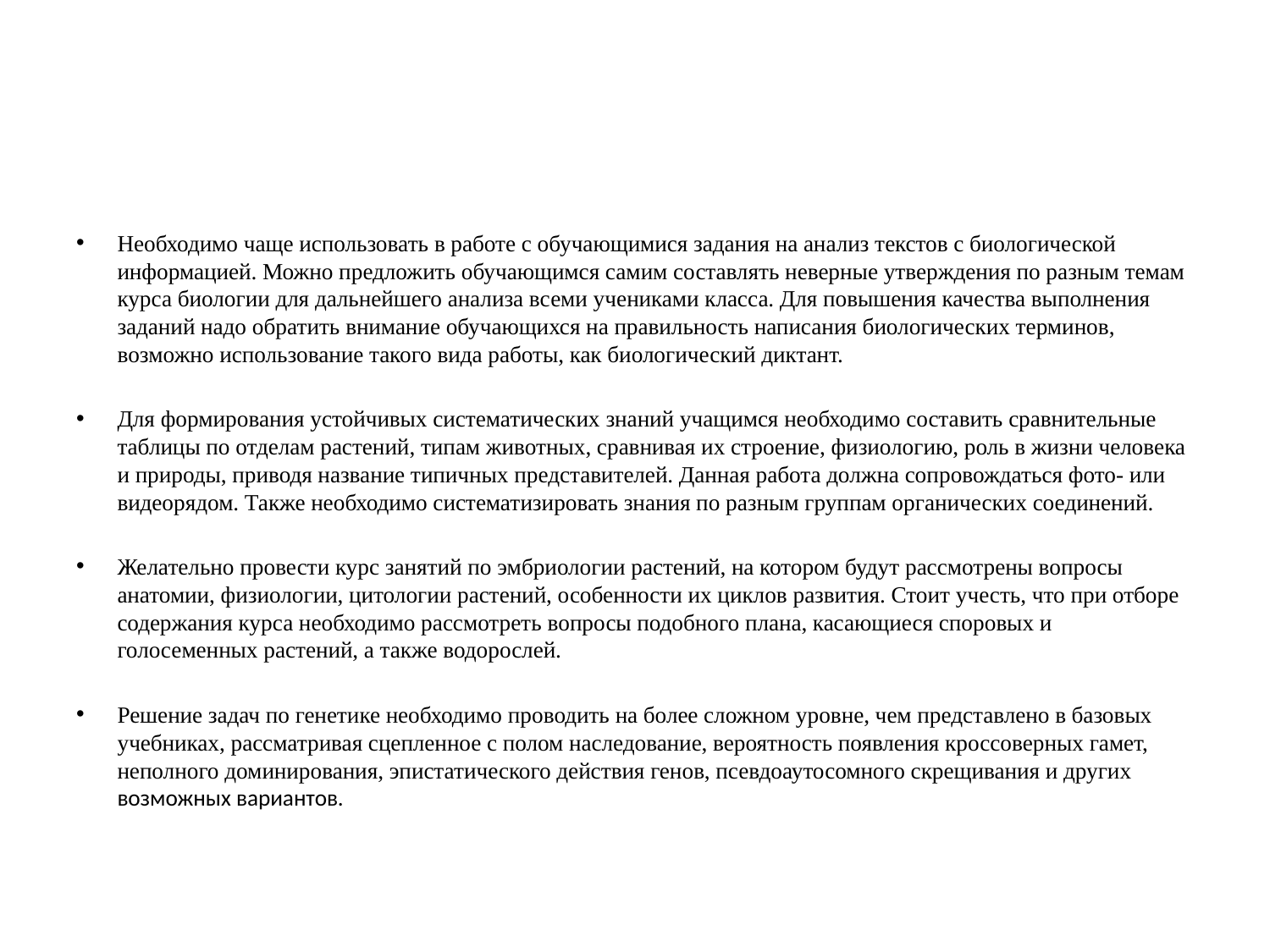

#
Необходимо чаще использовать в работе с обучающимися задания на анализ текстов с биологической информацией. Можно предложить обучающимся самим составлять неверные утверждения по разным темам курса биологии для дальнейшего анализа всеми учениками класса. Для повышения качества выполнения заданий надо обратить внимание обучающихся на правильность написания биологических терминов, возможно использование такого вида работы, как биологический диктант.

Для формирования устойчивых систематических знаний учащимся необходимо составить сравнительные таблицы по отделам растений, типам животных, сравнивая их строение, физиологию, роль в жизни человека и природы, приводя название типичных представителей. Данная работа должна сопровождаться фото- или видеорядом. Также необходимо систематизировать знания по разным группам органических соединений.

Желательно провести курс занятий по эмбриологии растений, на котором будут рассмотрены вопросы анатомии, физиологии, цитологии растений, особенности их циклов развития. Стоит учесть, что при отборе содержания курса необходимо рассмотреть вопросы подобного плана, касающиеся споровых и голосеменных растений, а также водорослей.

Решение задач по генетике необходимо проводить на более сложном уровне, чем представлено в базовых учебниках, рассматривая сцепленное с полом наследование, вероятность появления кроссоверных гамет, неполного доминирования, эпистатического действия генов, псевдоаутосомного скрещивания и других возможных вариантов.